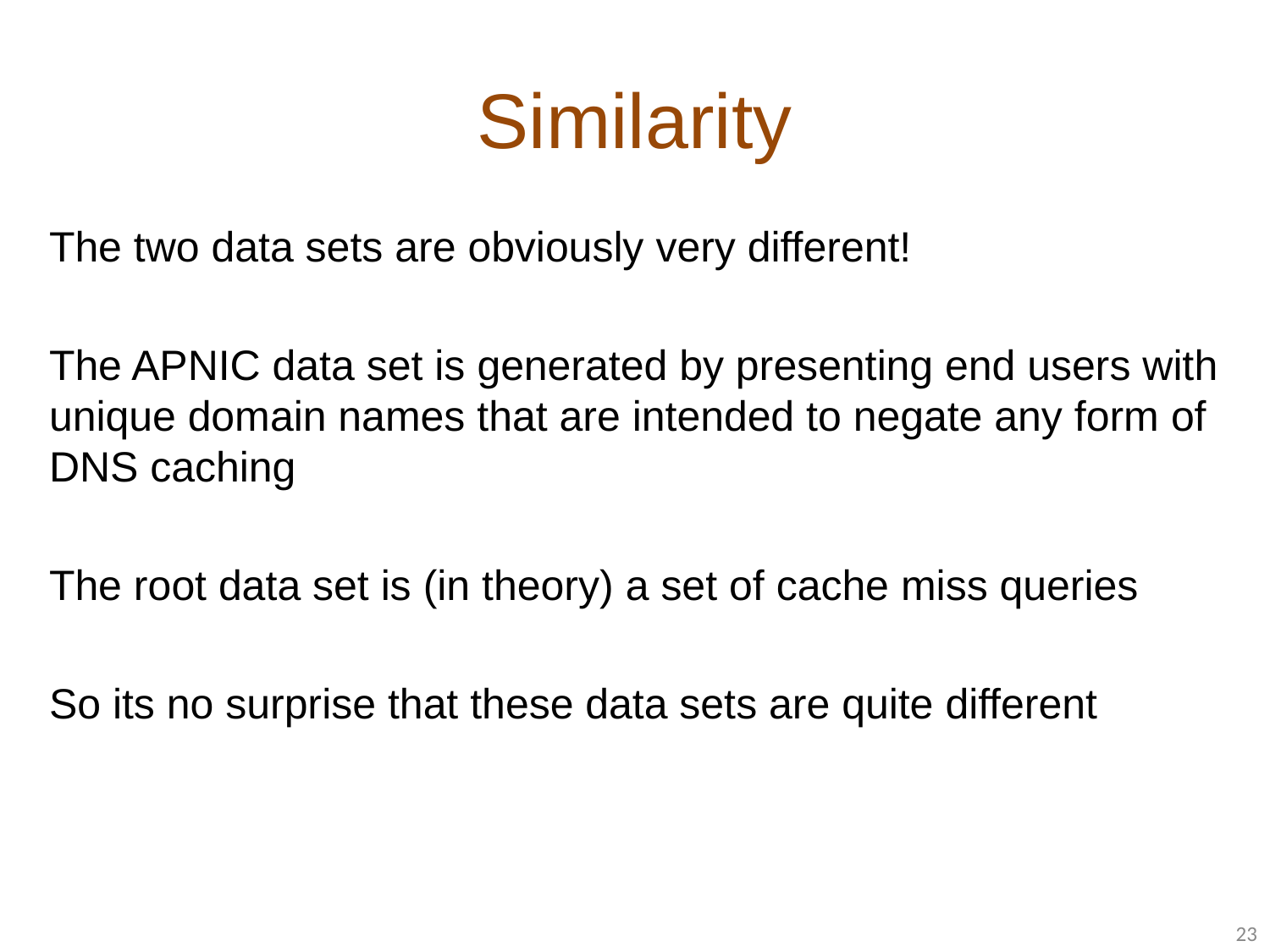

# Similarity
The two data sets are obviously very different!

The APNIC data set is generated by presenting end users with unique domain names that are intended to negate any form of DNS caching

The root data set is (in theory) a set of cache miss queries

So its no surprise that these data sets are quite different
23